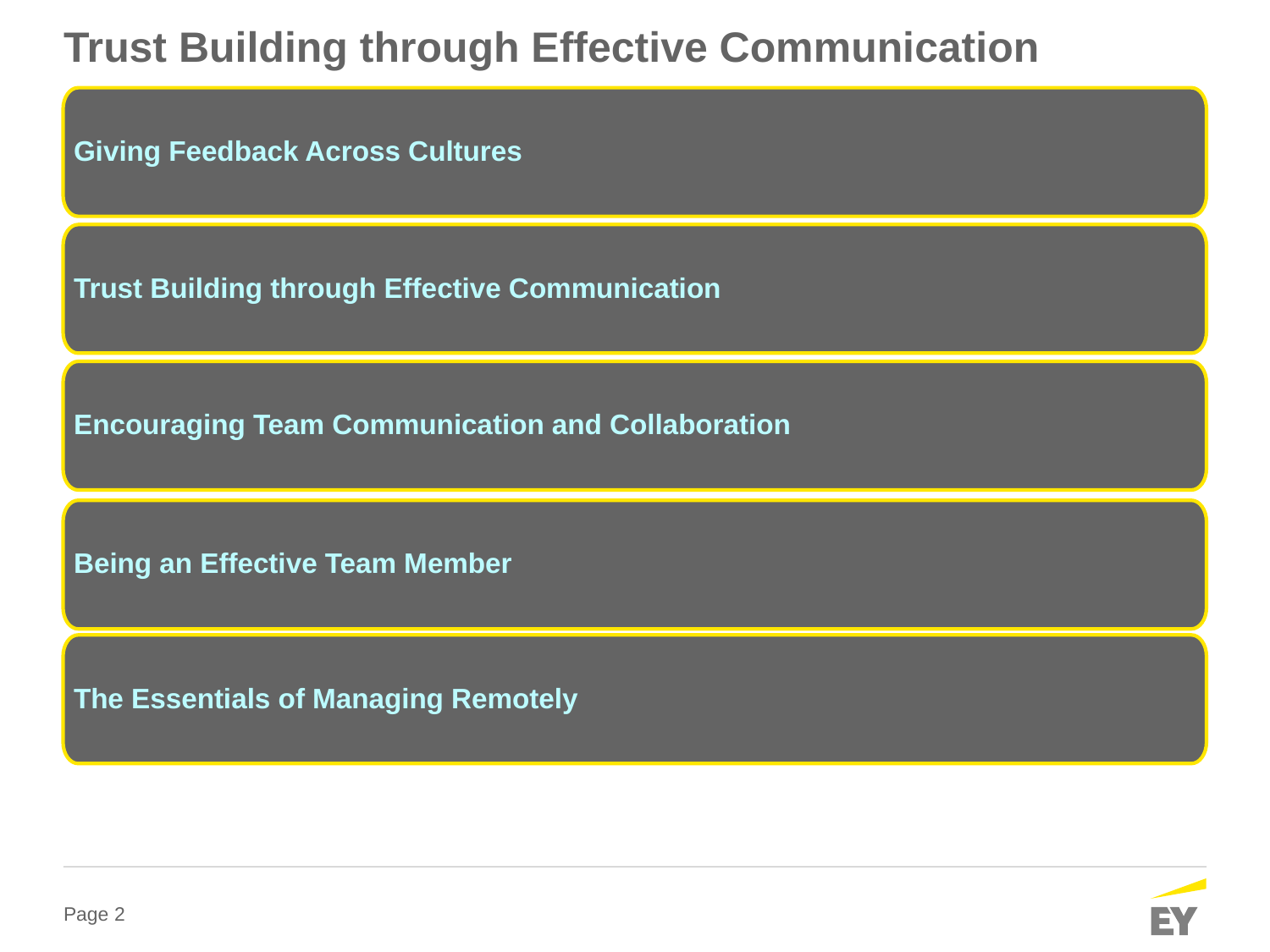

# Trust Building through Effective Communication
Giving Feedback Across Cultures
Trust Building through Effective Communication
Encouraging Team Communication and Collaboration
Being an Effective Team Member
The Essentials of Managing Remotely
Take Care of your Health